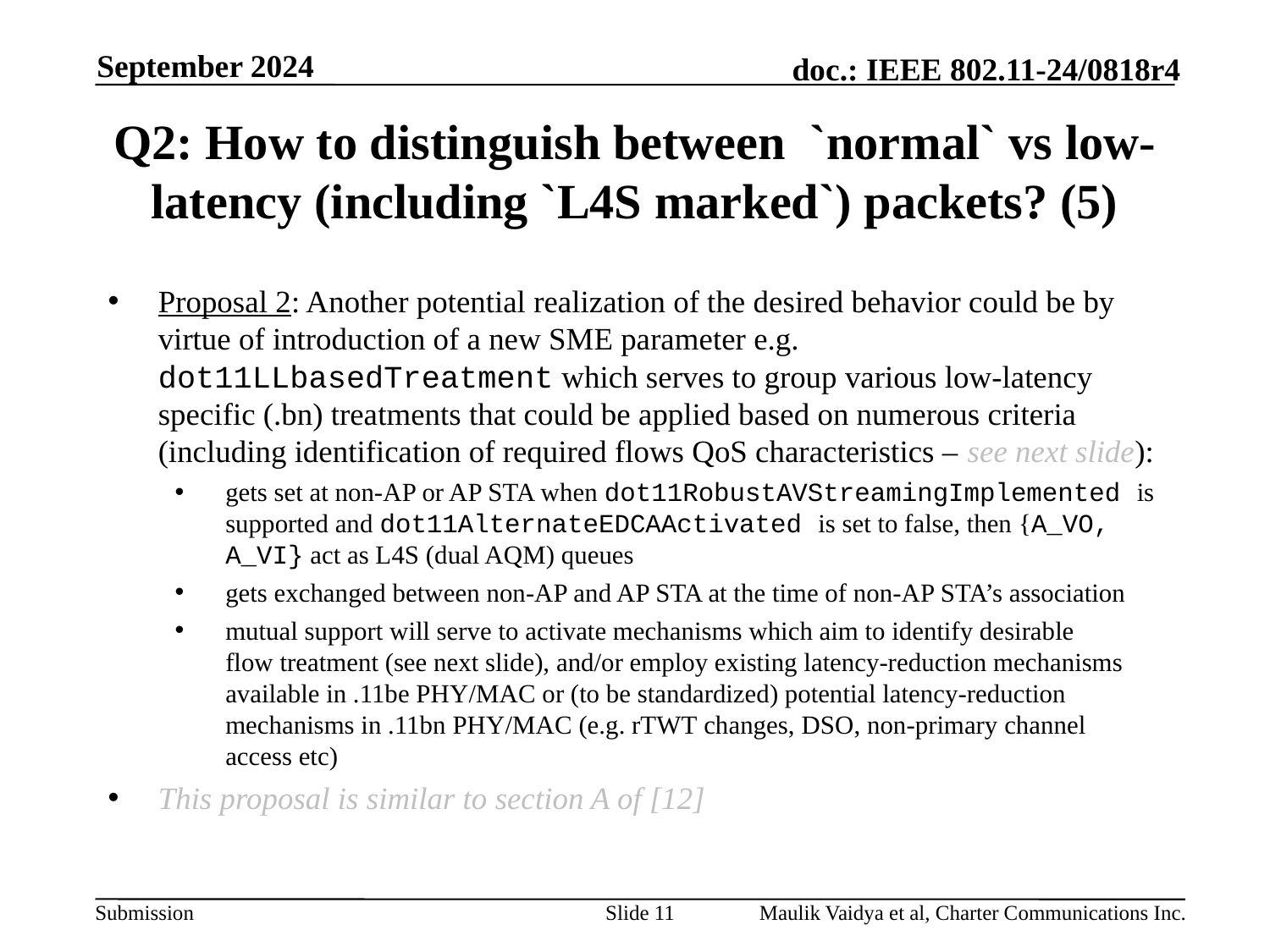

September 2024
# Q2: How to distinguish between  `normal` vs low-latency (including `L4S marked`) packets? (5)
Proposal 2: Another potential realization of the desired behavior could be by virtue of introduction of a new SME parameter e.g. dot11LLbasedTreatment which serves to group various low-latency specific (.bn) treatments that could be applied based on numerous criteria (including identification of required flows QoS characteristics – see next slide):
gets set at non-AP or AP STA when dot11RobustAVStreamingImplemented is supported and dot11AlternateEDCAActivated is set to false, then {A_VO, A_VI} act as L4S (dual AQM) queues
gets exchanged between non-AP and AP STA at the time of non-AP STA’s association
mutual support will serve to activate mechanisms which aim to identify desirable flow treatment (see next slide), and/or employ existing latency-reduction mechanisms available in .11be PHY/MAC or (to be standardized) potential latency-reduction mechanisms in .11bn PHY/MAC (e.g. rTWT changes, DSO, non-primary channel access etc)
This proposal is similar to section A of [12]

Slide 11
Maulik Vaidya et al, Charter Communications Inc.